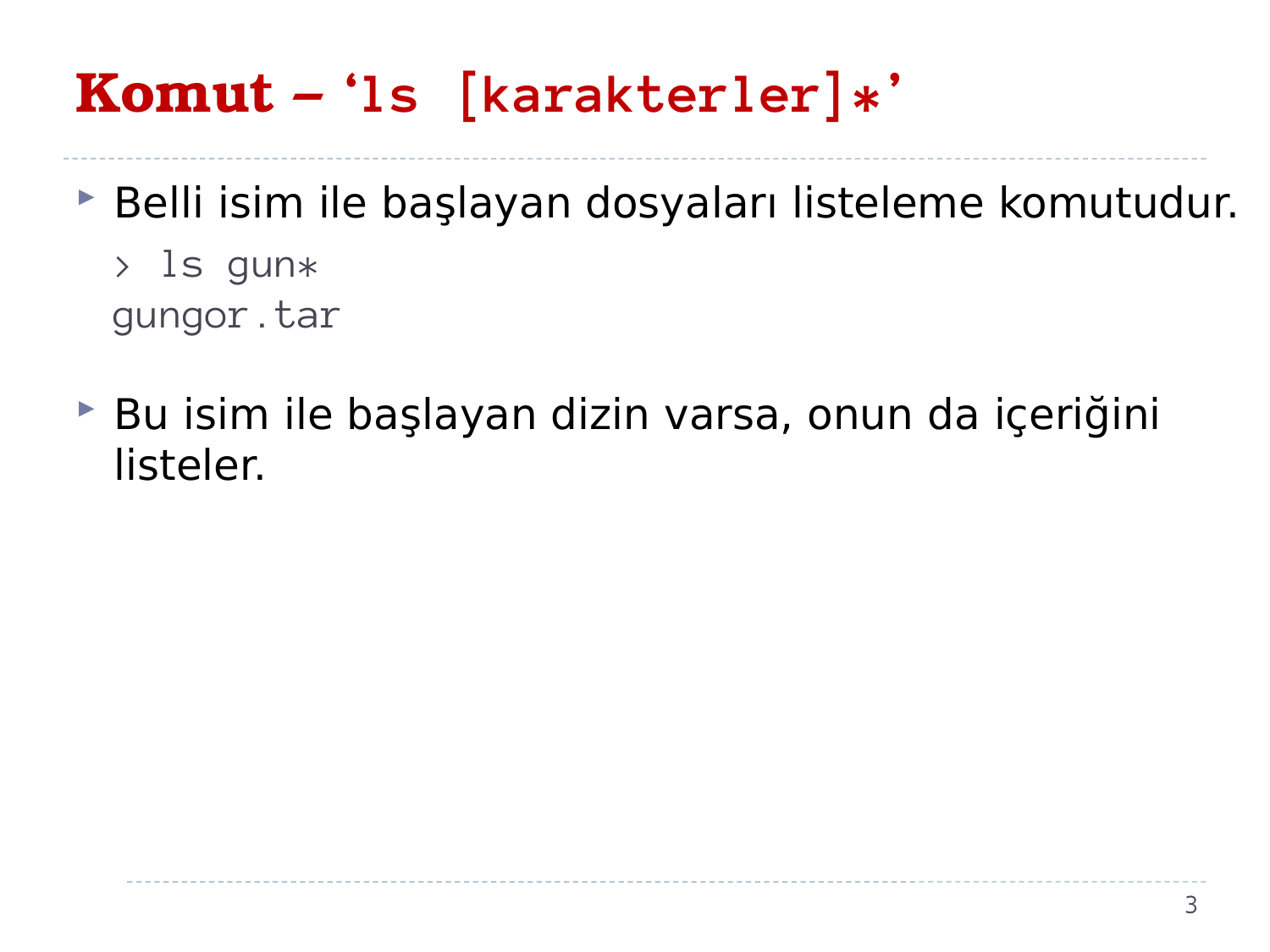

# Komut – ‘ls [karakterler]*’
Belli isim ile başlayan dosyaları listeleme komutudur.
> ls gun*
gungor.tar

Bu isim ile başlayan dizin varsa, onun da içeriğini listeler.

3